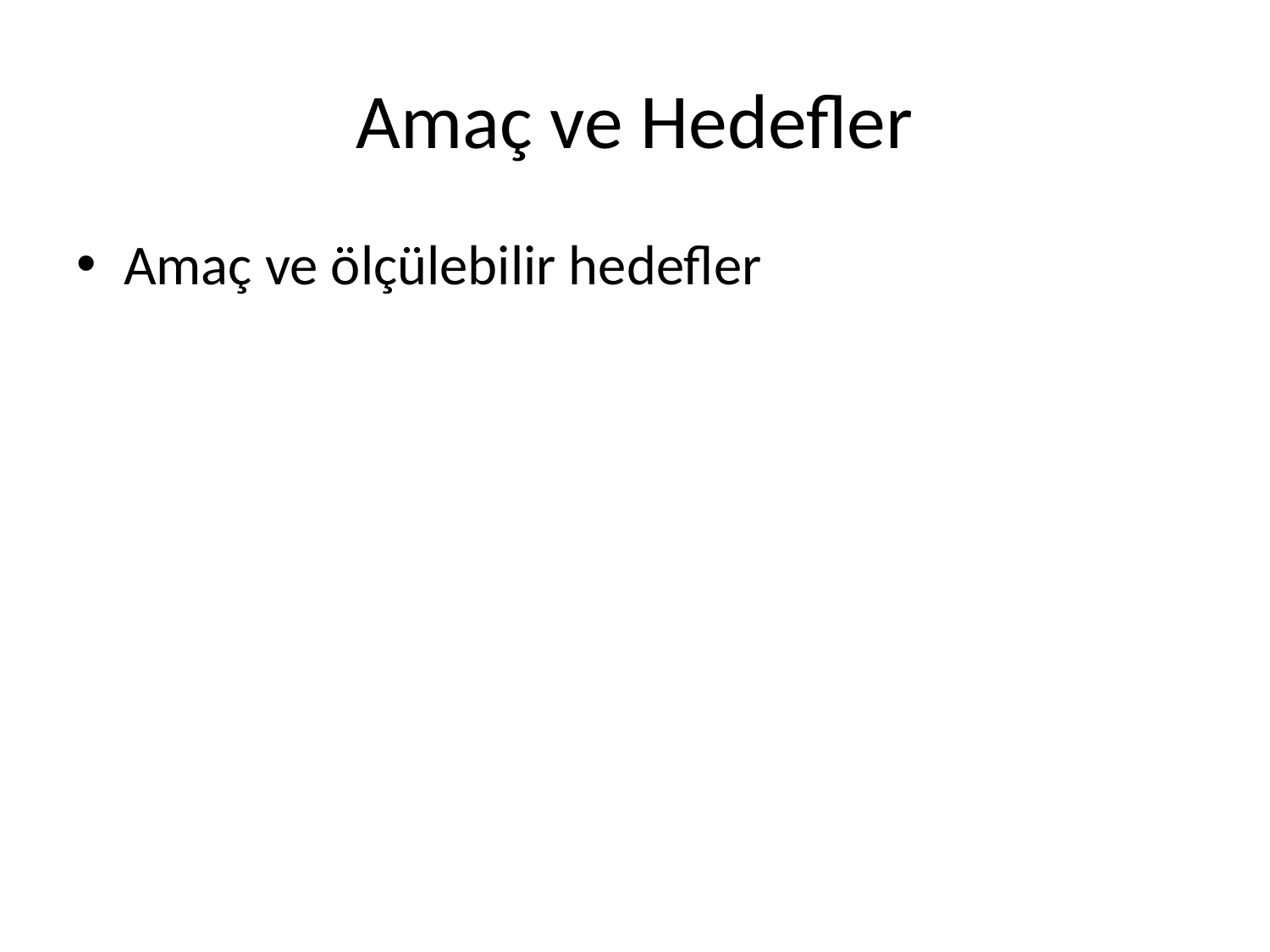

# Amaç ve Hedefler
Amaç ve ölçülebilir hedefler